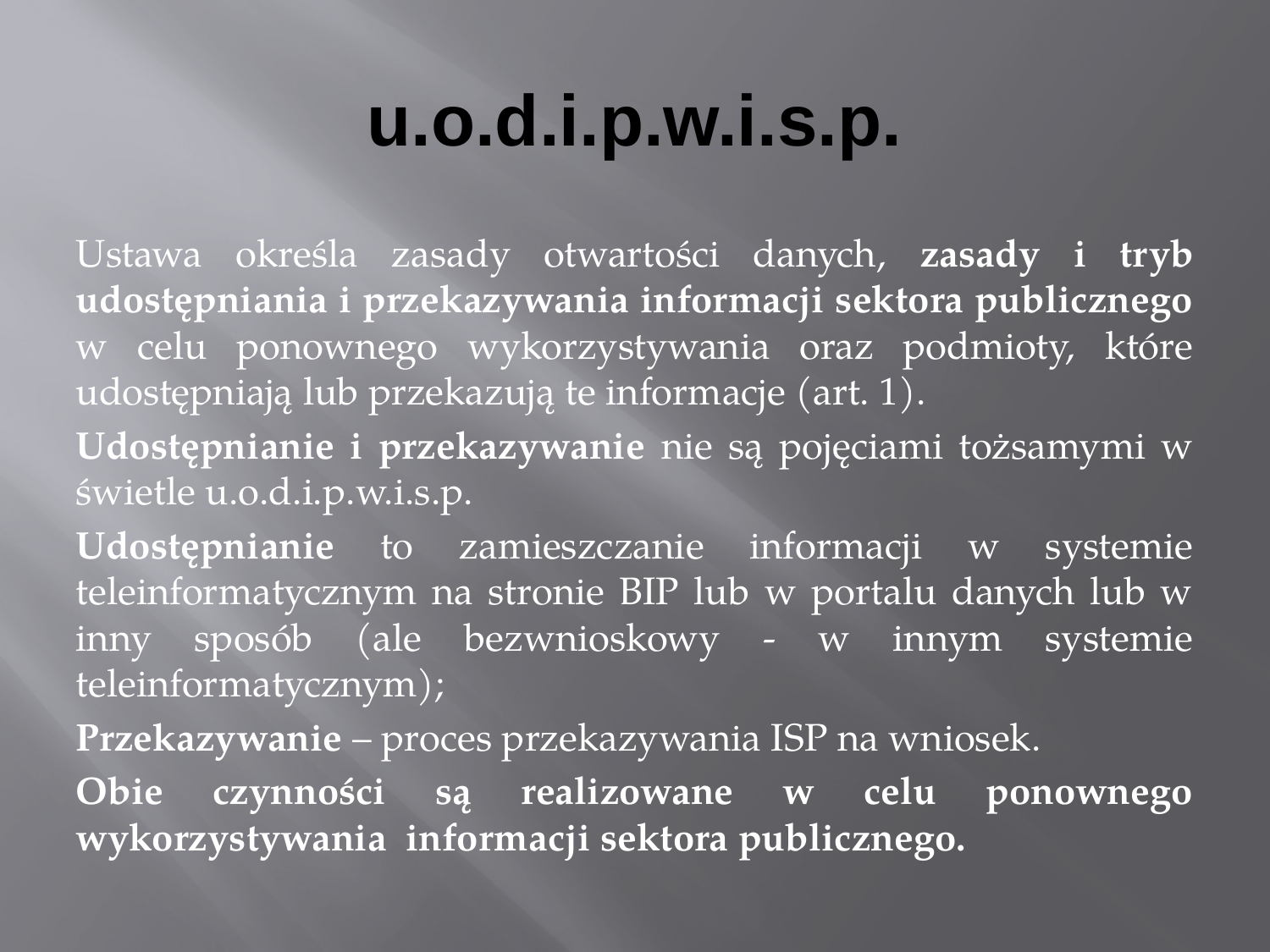

# u.o.d.i.p.w.i.s.p.
Ustawa określa zasady otwartości danych, zasady i tryb udostępniania i przekazywania informacji sektora publicznego w celu ponownego wykorzystywania oraz podmioty, które udostępniają lub przekazują te informacje (art. 1).
Udostępnianie i przekazywanie nie są pojęciami tożsamymi w świetle u.o.d.i.p.w.i.s.p.
Udostępnianie to zamieszczanie informacji w systemie teleinformatycznym na stronie BIP lub w portalu danych lub w inny sposób (ale bezwnioskowy - w innym systemie teleinformatycznym);
Przekazywanie – proces przekazywania ISP na wniosek.
Obie czynności są realizowane w celu ponownego wykorzystywania  informacji sektora publicznego.